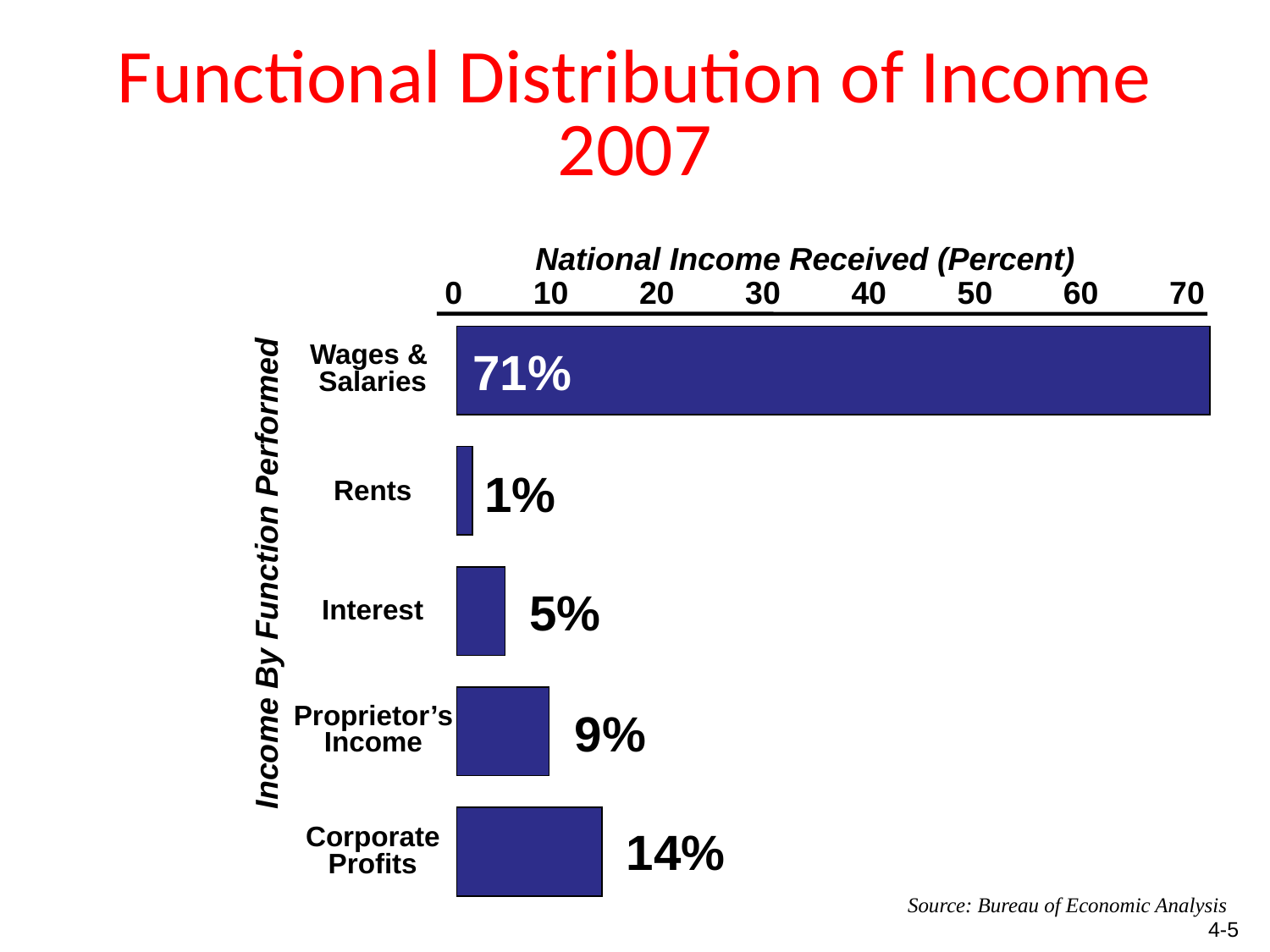

# Functional Distribution of Income 2007

National Income Received (Percent)
0        10        20        30        40        50        60        70

71%
Wages &
Salaries

1%
Rents
Income By Function Performed

5%
Interest

9%
Proprietor’s
Income

14%
Corporate
Profits
Source: Bureau of Economic Analysis
4-5